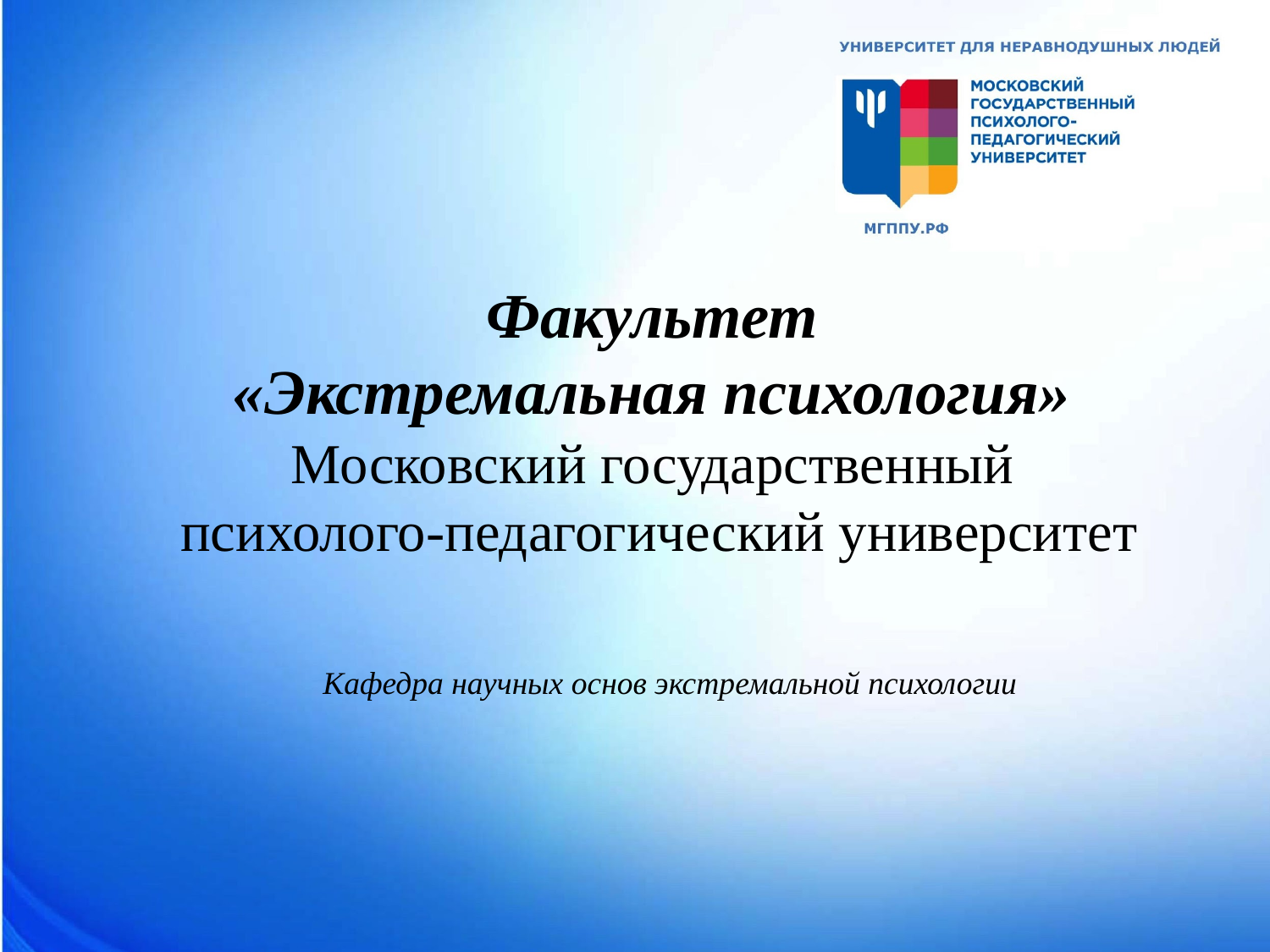

Факультет
«Экстремальная психология»
Московский государственный  психолого-педагогический университет
Кафедра научных основ экстремальной психологии